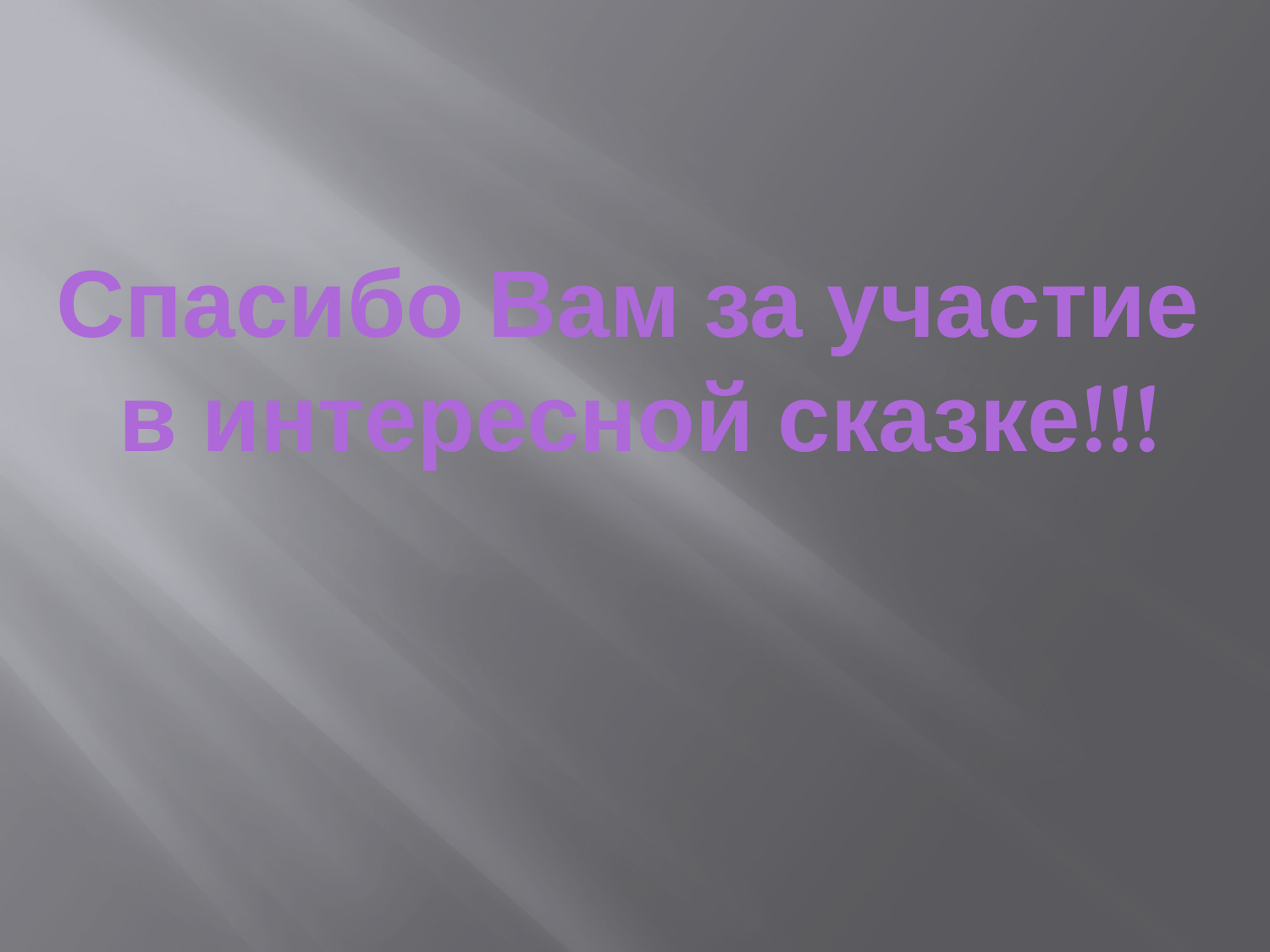

Спасибо Вам за участие
в интересной сказке!!!